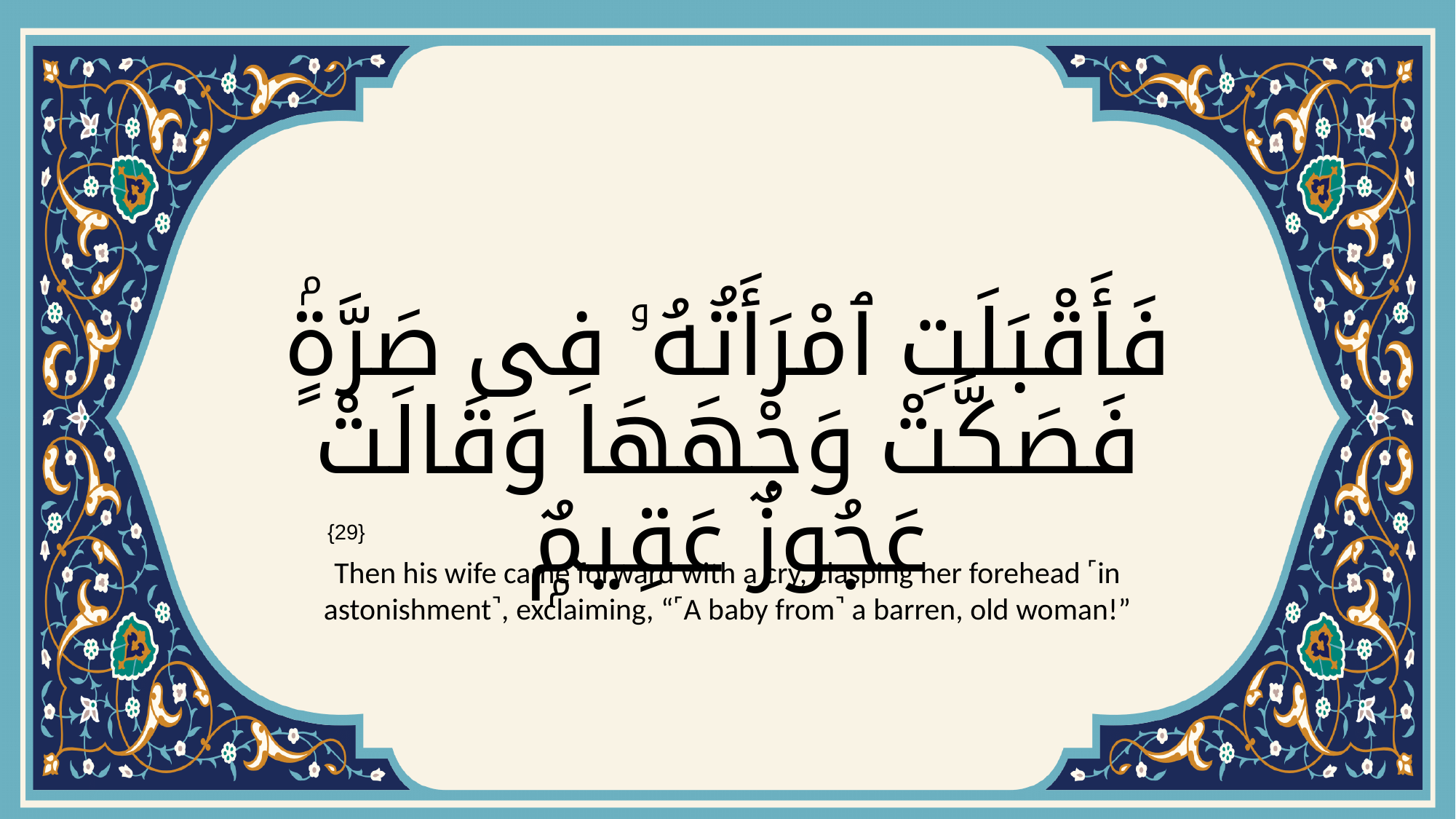

# فَأَقْبَلَتِ ٱمْرَأَتُهُۥ فِى صَرَّةٍۢ فَصَكَّتْ وَجْهَهَا وَقَالَتْ عَجُوزٌ عَقِيمٌۭ
{29}
Then his wife came forward with a cry, clasping her forehead ˹in astonishment˺, exclaiming, “˹A baby from˺ a barren, old woman!”